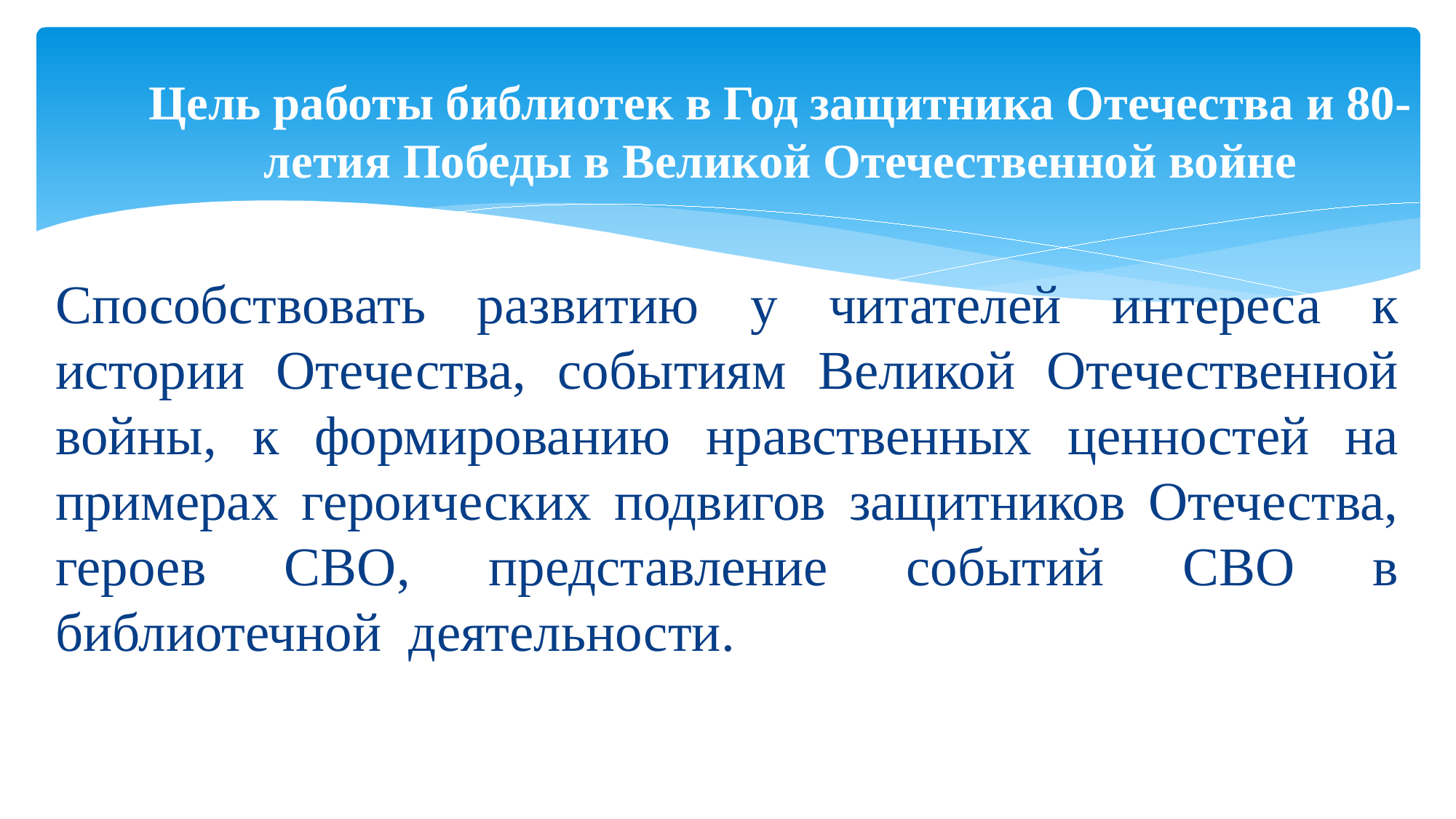

# Цель работы библиотек в Год защитника Отечества и 80-летия Победы в Великой Отечественной войне
Способствовать развитию у читателей интереса к истории Отечества, событиям Великой Отечественной войны, к формированию нравственных ценностей на примерах героических подвигов защитников Отечества, героев СВО, представление событий СВО в библиотечной  деятельности.